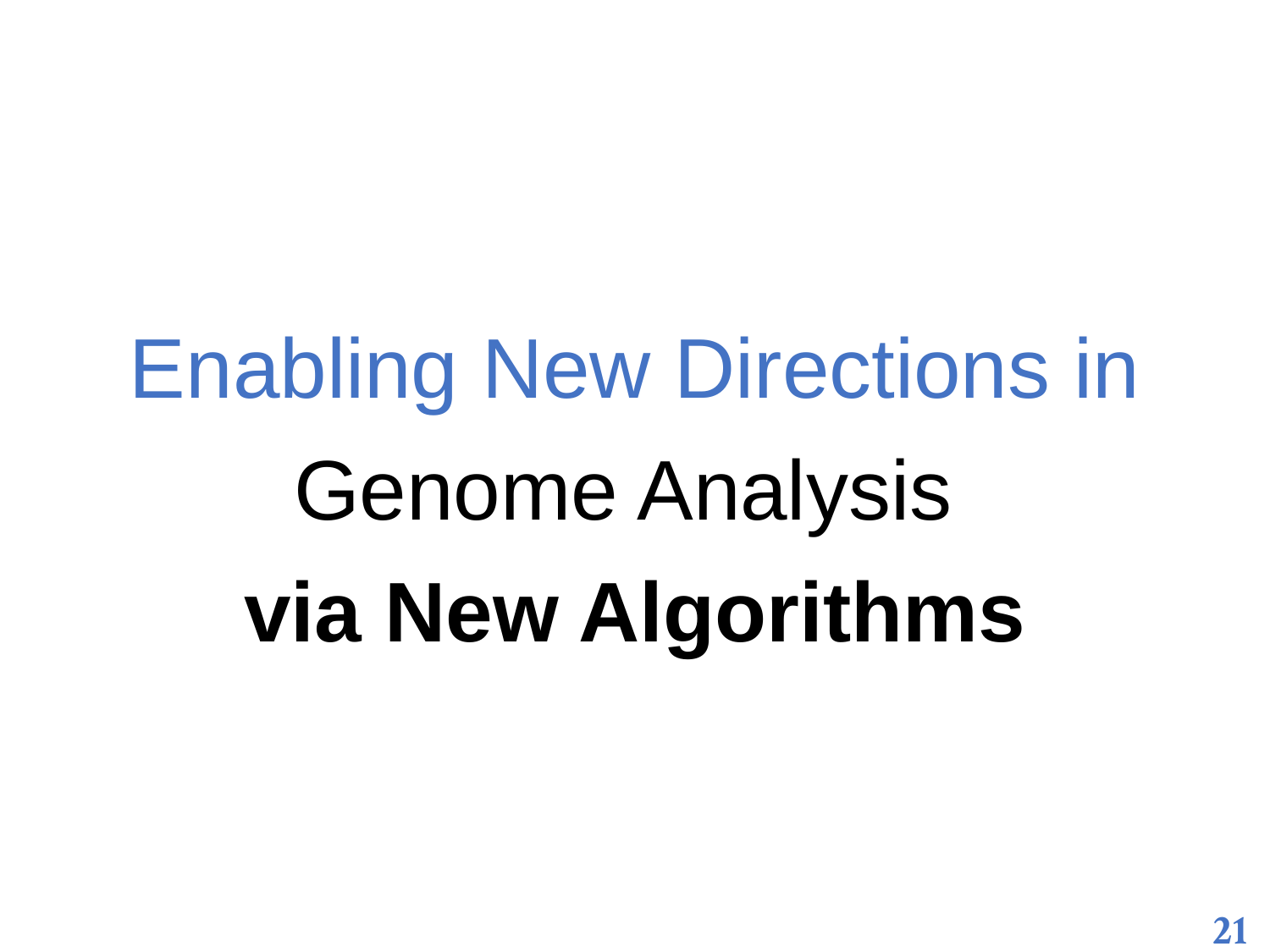

Enabling New Directions in Genome Analysis
via New Algorithms
21